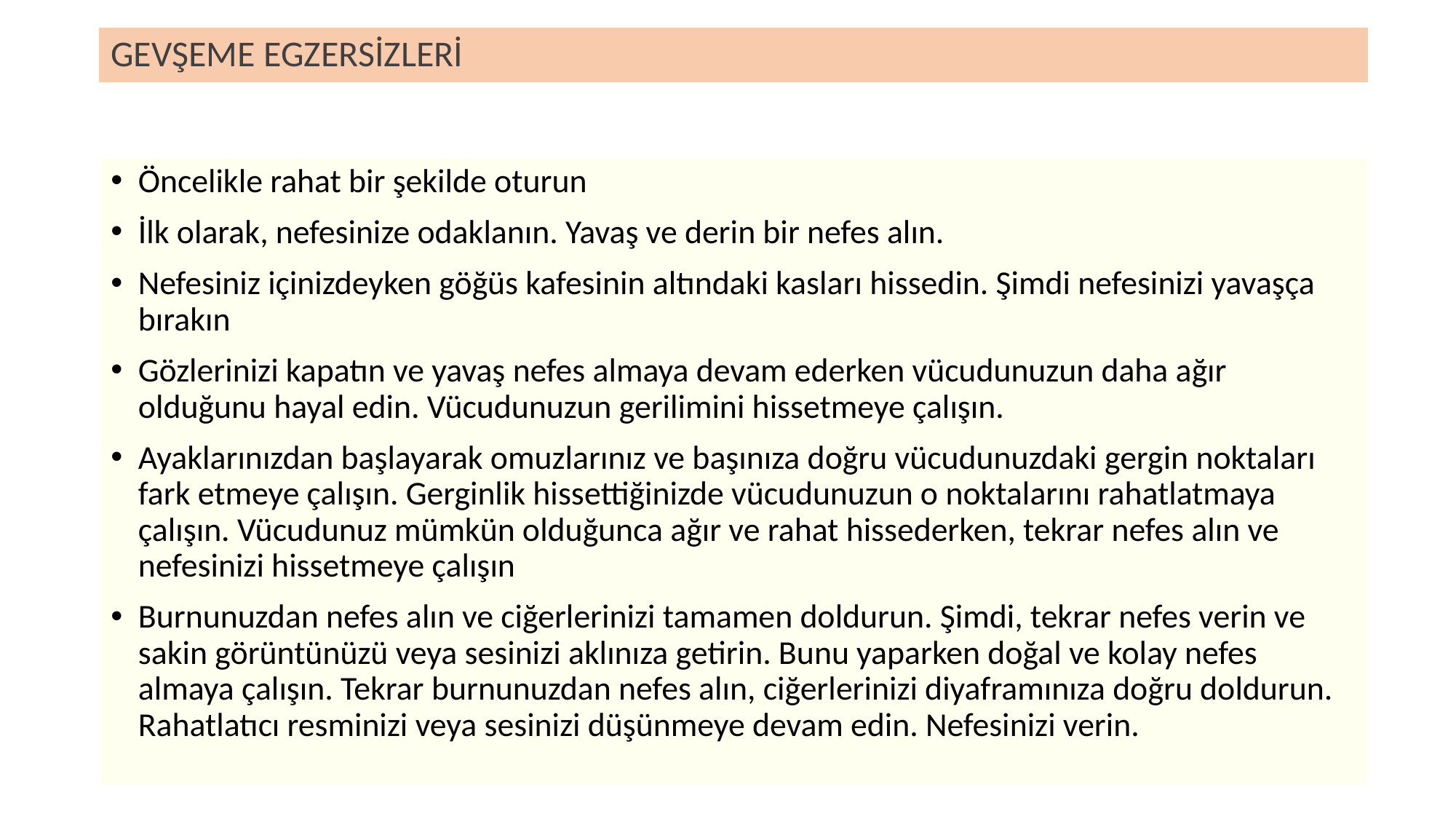

# GEVŞEME EGZERSİZLERİ
Öncelikle rahat bir şekilde oturun
İlk olarak, nefesinize odaklanın. Yavaş ve derin bir nefes alın.
Nefesiniz içinizdeyken göğüs kafesinin altındaki kasları hissedin. Şimdi nefesinizi yavaşça bırakın
Gözlerinizi kapatın ve yavaş nefes almaya devam ederken vücudunuzun daha ağır olduğunu hayal edin. Vücudunuzun gerilimini hissetmeye çalışın.
Ayaklarınızdan başlayarak omuzlarınız ve başınıza doğru vücudunuzdaki gergin noktaları fark etmeye çalışın. Gerginlik hissettiğinizde vücudunuzun o noktalarını rahatlatmaya çalışın. Vücudunuz mümkün olduğunca ağır ve rahat hissederken, tekrar nefes alın ve nefesinizi hissetmeye çalışın
Burnunuzdan nefes alın ve ciğerlerinizi tamamen doldurun. Şimdi, tekrar nefes verin ve sakin görüntünüzü veya sesinizi aklınıza getirin. Bunu yaparken doğal ve kolay nefes almaya çalışın. Tekrar burnunuzdan nefes alın, ciğerlerinizi diyaframınıza doğru doldurun. Rahatlatıcı resminizi veya sesinizi düşünmeye devam edin. Nefesinizi verin.